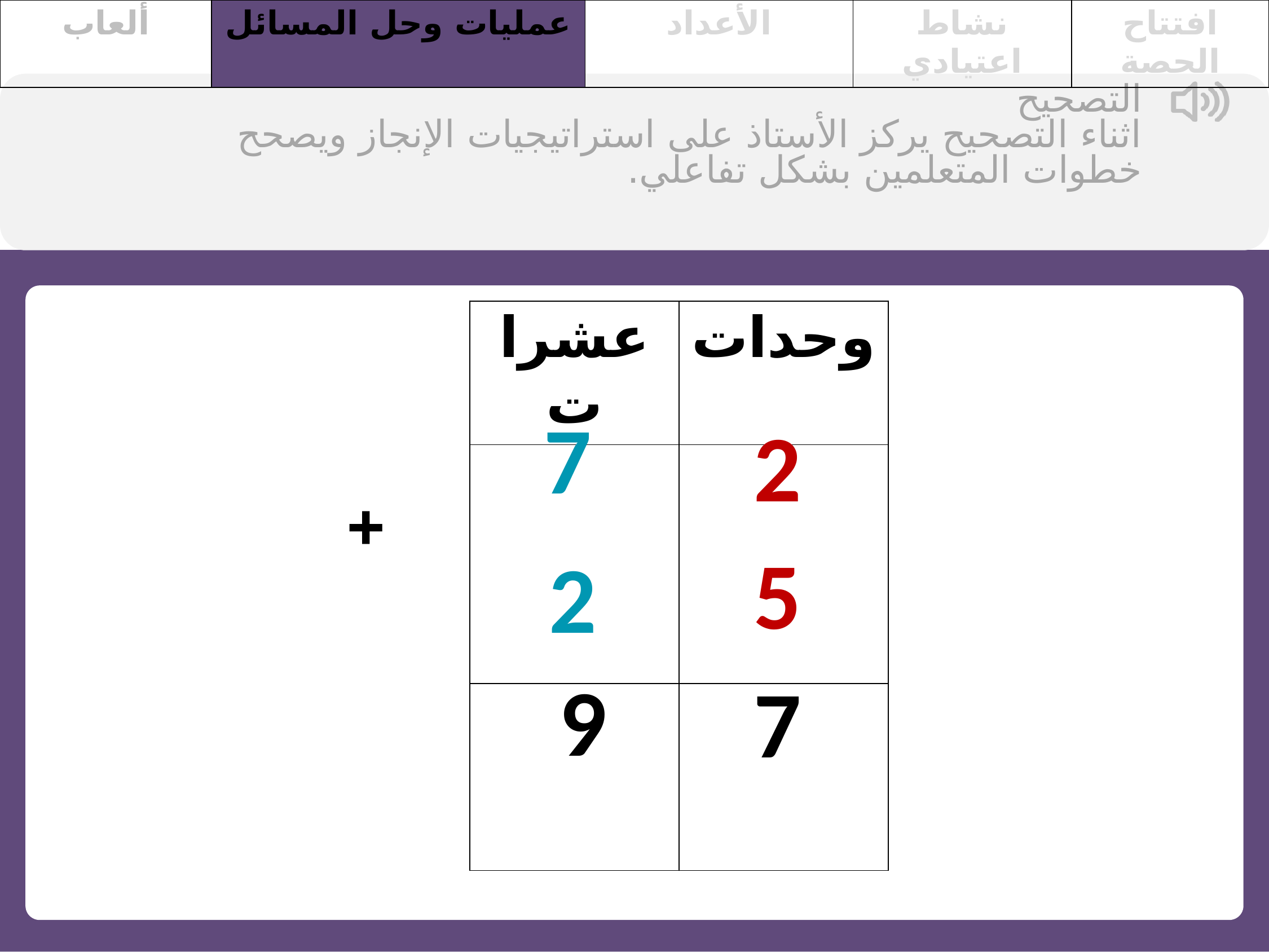

| ألعاب | عمليات وحل المسائل | الأعداد | نشاط اعتيادي | افتتاح الحصة |
| --- | --- | --- | --- | --- |

التصحيح
اثناء التصحيح يركز الأستاذ على استراتيجيات الإنجاز ويصحح خطوات المتعلمين بشكل تفاعلي.

| عشرات | وحدات |
| --- | --- |
|  |  |
|  |  |
7
2
+
5
2
9
7